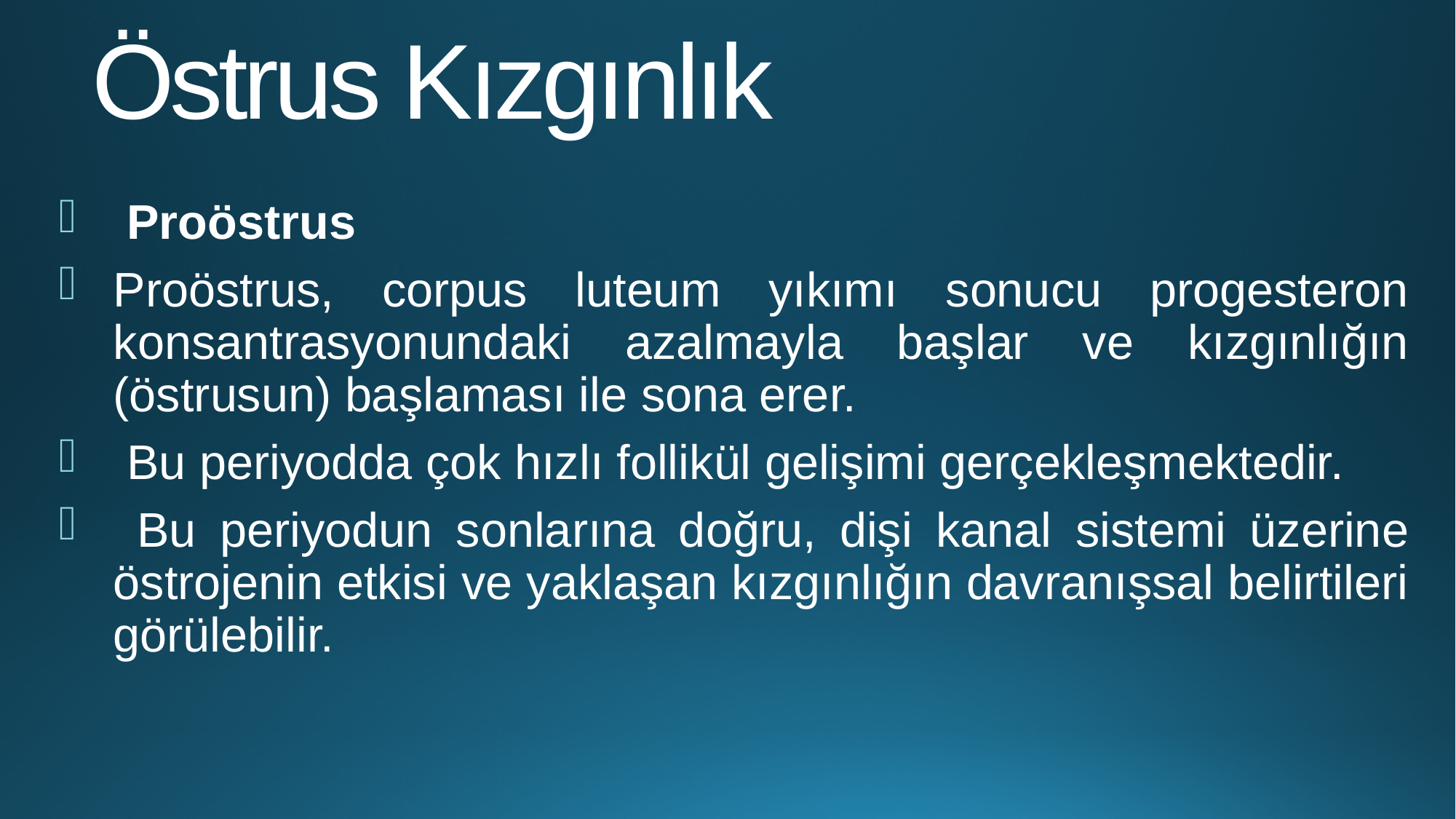

# Östrus Kızgınlık
 Proöstrus
Proöstrus, corpus luteum yıkımı sonucu progesteron konsantrasyonundaki azalmayla başlar ve kızgınlığın (östrusun) başlaması ile sona erer.
 Bu periyodda çok hızlı follikül gelişimi gerçekleşmektedir.
 Bu periyodun sonlarına doğru, dişi kanal sistemi üzerine östrojenin etkisi ve yaklaşan kızgınlığın davranışsal belirtileri görülebilir.